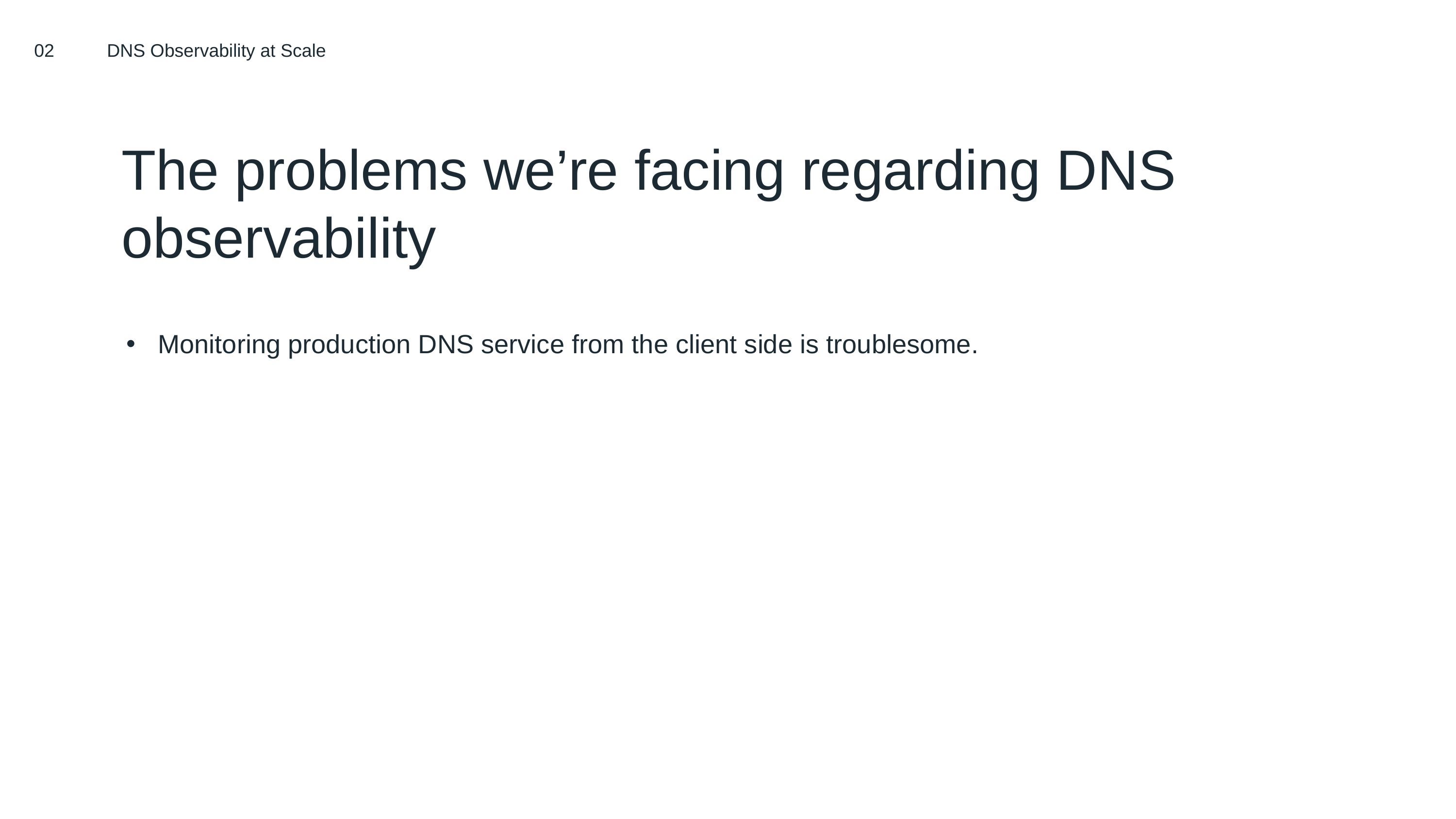

02	DNS Observability at Scale
# The problems we’re facing regarding DNS observability
Monitoring production DNS service from the client side is troublesome.